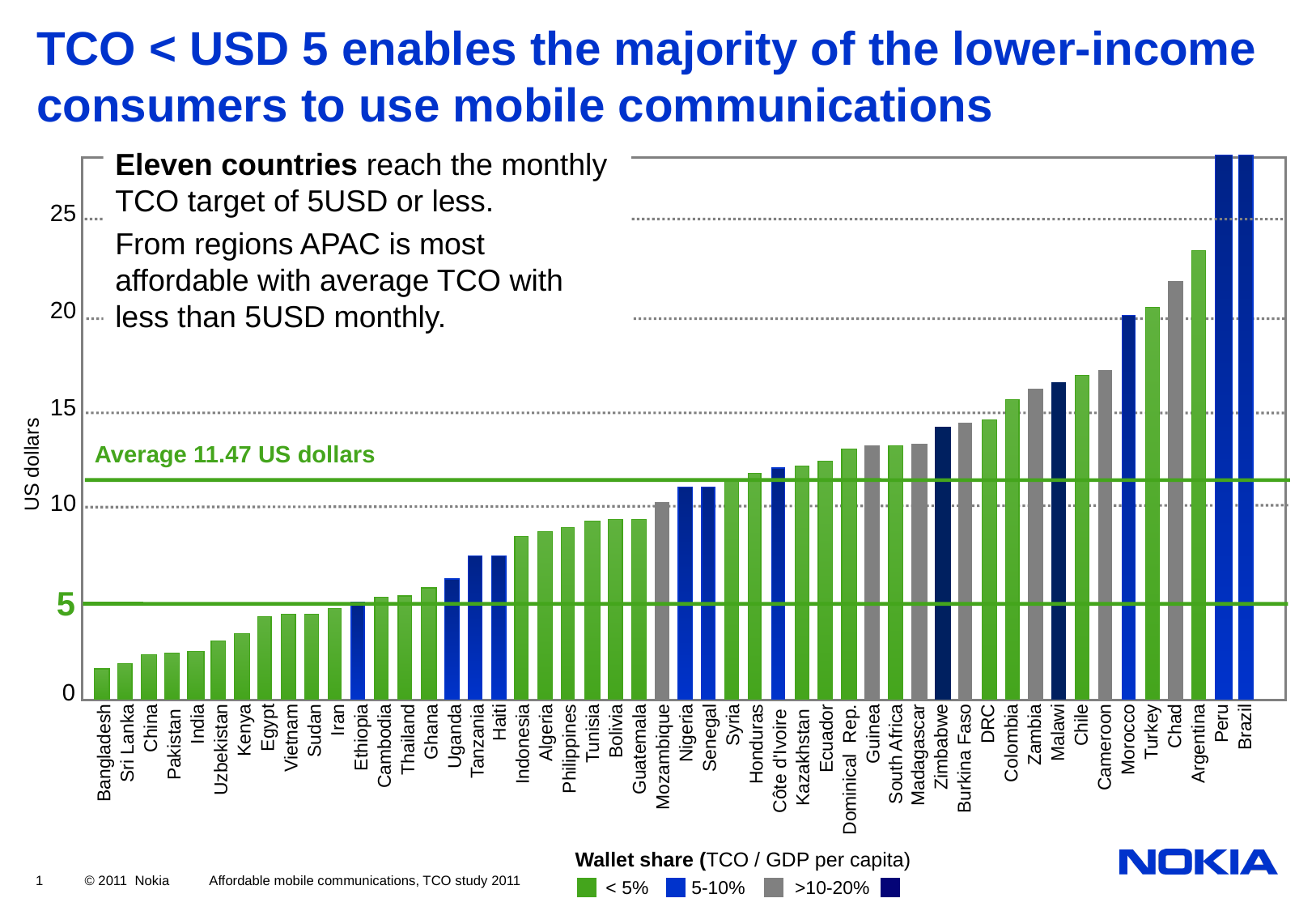

# TCO < USD 5 enables the majority of the lower-income consumers to use mobile communications
Eleven countries reach the monthly TCO target of 5USD or less.
From regions APAC is most affordable with average TCO with less than 5USD monthly.

Bangladesh
Sri Lanka
China
Pakistan
India
Uzbekistan
Kenya
Egypt
Vietnam
Sudan
Iran
Ethiopia
Cambodia
Thailand
Ghana
Uganda
Tanzania
Haiti
Indonesia
Algeria
Philippines
Tunisia
Bolivia
Guatemala
Mozambique
Nigeria
Senegal
Syria
Honduras
Côte d'Ivoire
Kazakhstan
Ecuador
Dominical  Rep.
Guinea
South Africa
Madagascar
Zimbabwe
Burkina Faso
DRC
Colombia
Zambia
Malawi
Chile
Cameroon
Morocco
Turkey
Chad
Argentina
Peru
Brazil
25

20

15

US dollars

Average 11.47 US dollars

10

5

0
Wallet share (TCO / GDP per capita)
1
© 2011  Nokia 	 Affordable mobile communications, TCO study 2011
 < 5%
5-10%
>10-20%